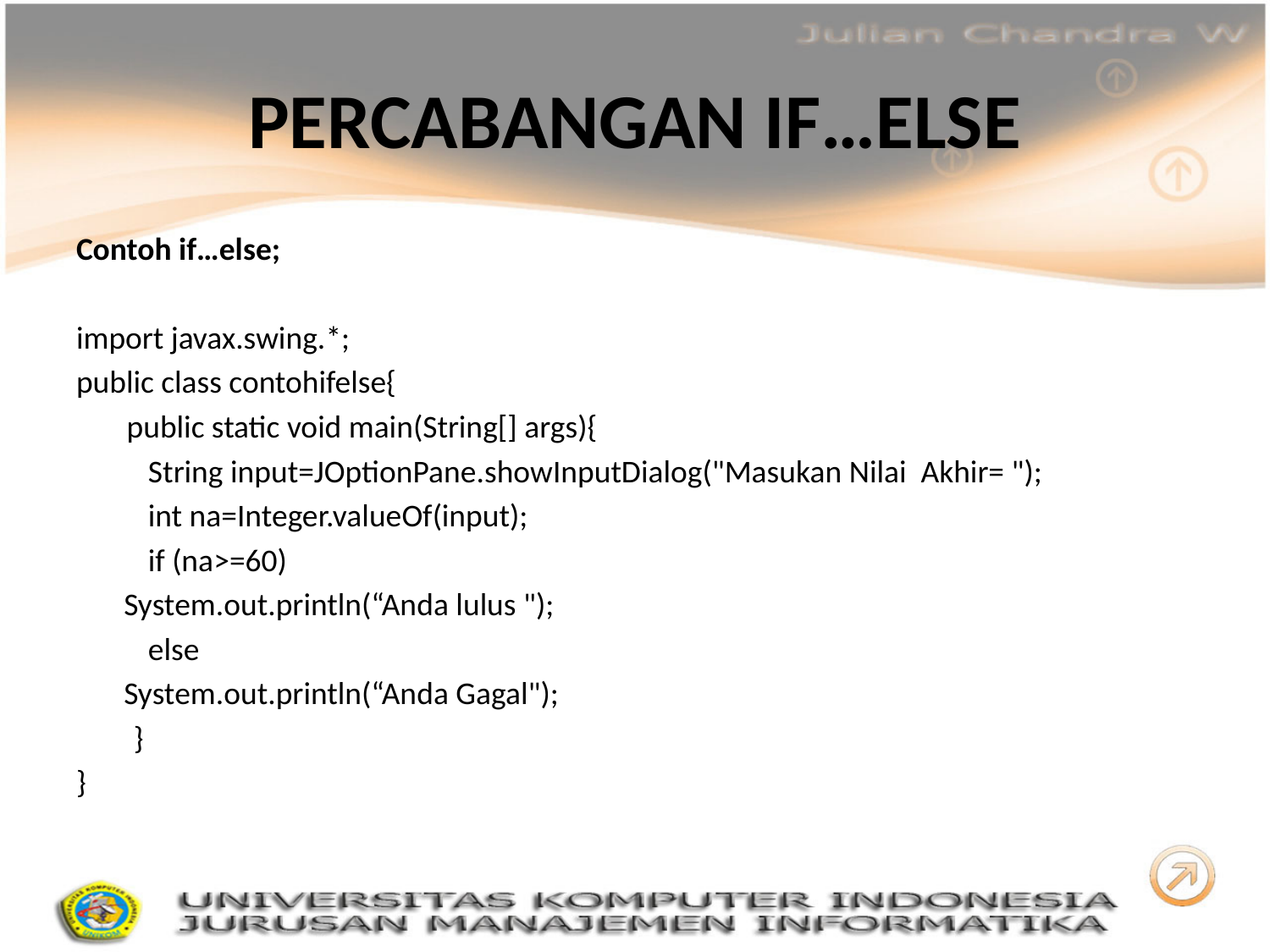

# PERCABANGAN IF…ELSE
Contoh if…else;

import javax.swing.*;
public class contohifelse{
       public static void main(String[] args){
          String input=JOptionPane.showInputDialog("Masukan Nilai  Akhir= ");
          int na=Integer.valueOf(input);
          if (na>=60)
	System.out.println(“Anda lulus ");
          else
	System.out.println(“Anda Gagal");
        }
}